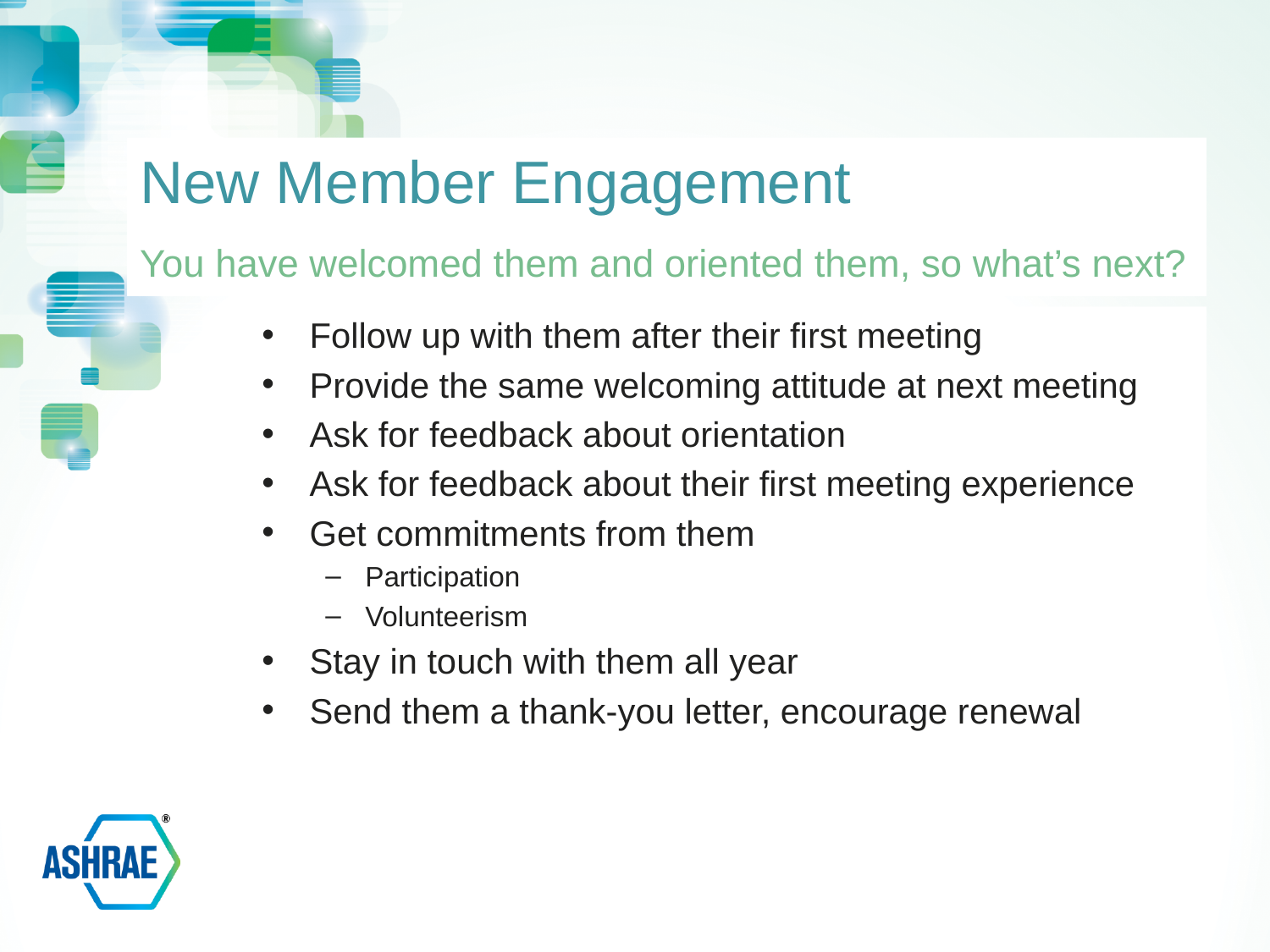

# New Member Engagement
You have welcomed them and oriented them, so what’s next?
Follow up with them after their first meeting
Provide the same welcoming attitude at next meeting
Ask for feedback about orientation
Ask for feedback about their first meeting experience
Get commitments from them
Participation
Volunteerism
Stay in touch with them all year
Send them a thank-you letter, encourage renewal